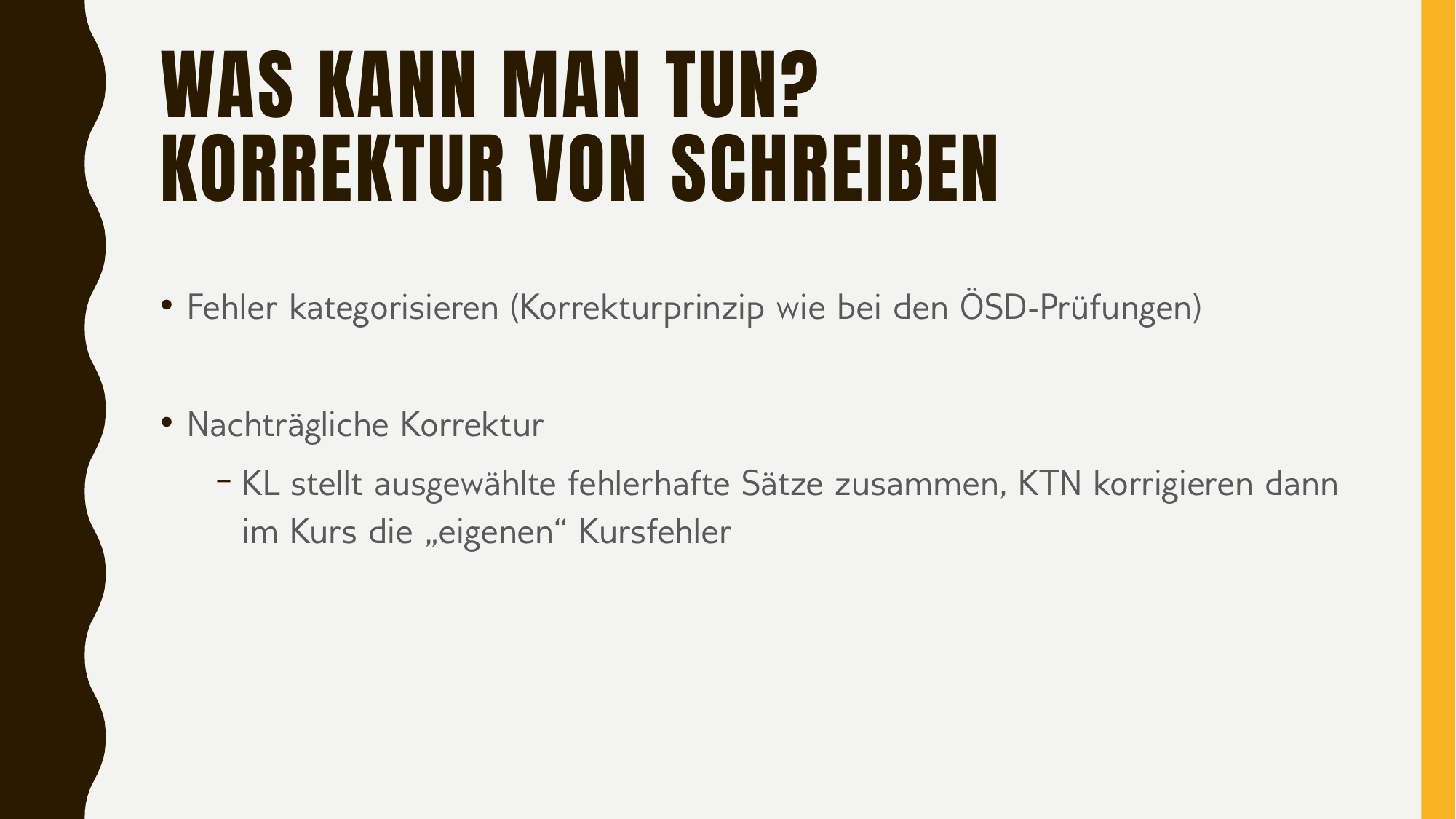

# Was kann man tun? Korrektur von Schreiben
Fehler kategorisieren (Korrekturprinzip wie bei den ÖSD-Prüfungen)

Nachträgliche Korrektur
KL stellt ausgewählte fehlerhafte Sätze zusammen, KTN korrigieren dann im Kurs die „eigenen“ Kursfehler